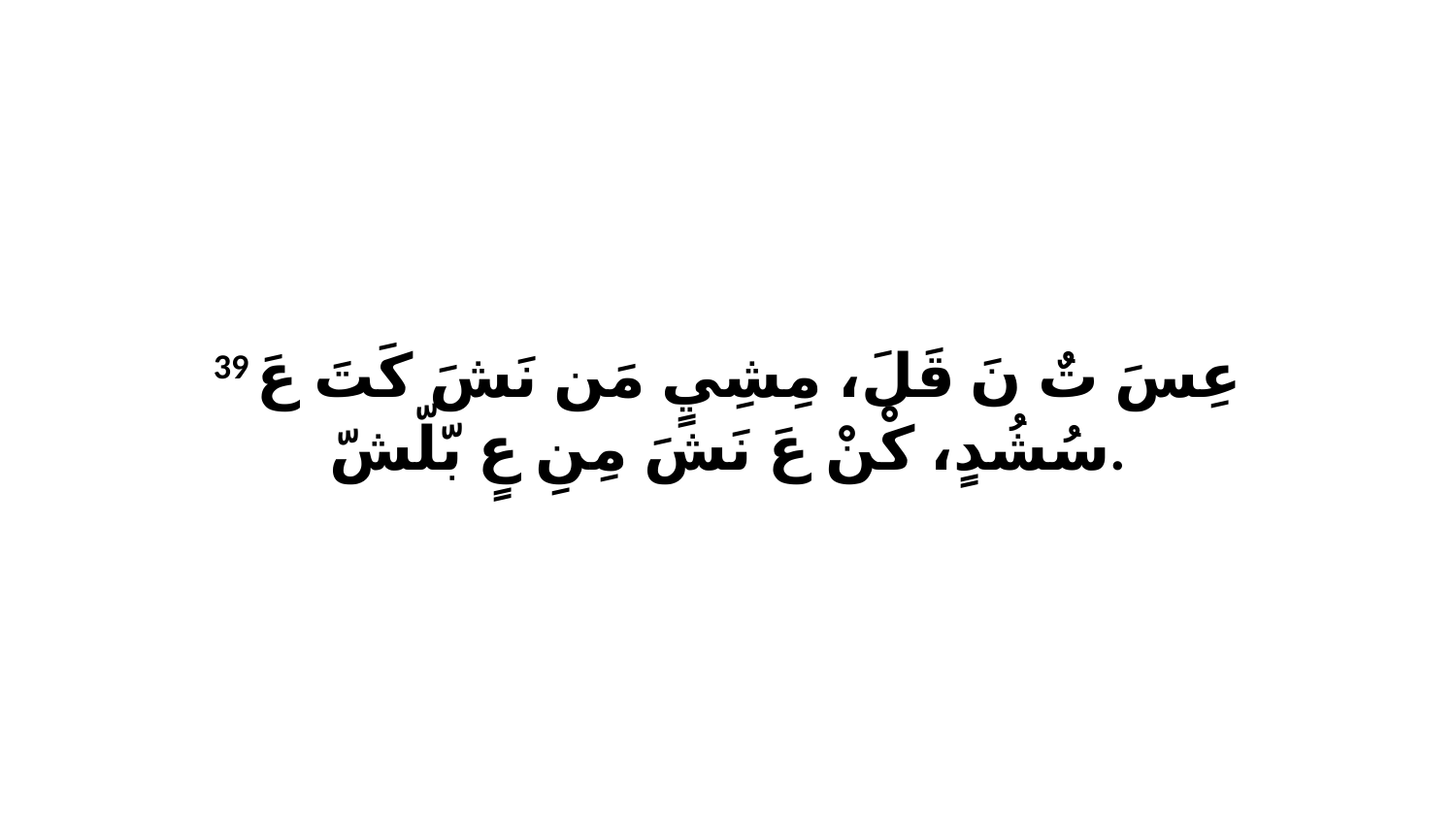

39 عِسَ تٌ نَ قَلَ، مِشِيٍ مَن نَشَ كَتَ عَ سُشُدٍ، كْنْ عَ نَشَ مِنِ عٍ بّلّشّ.